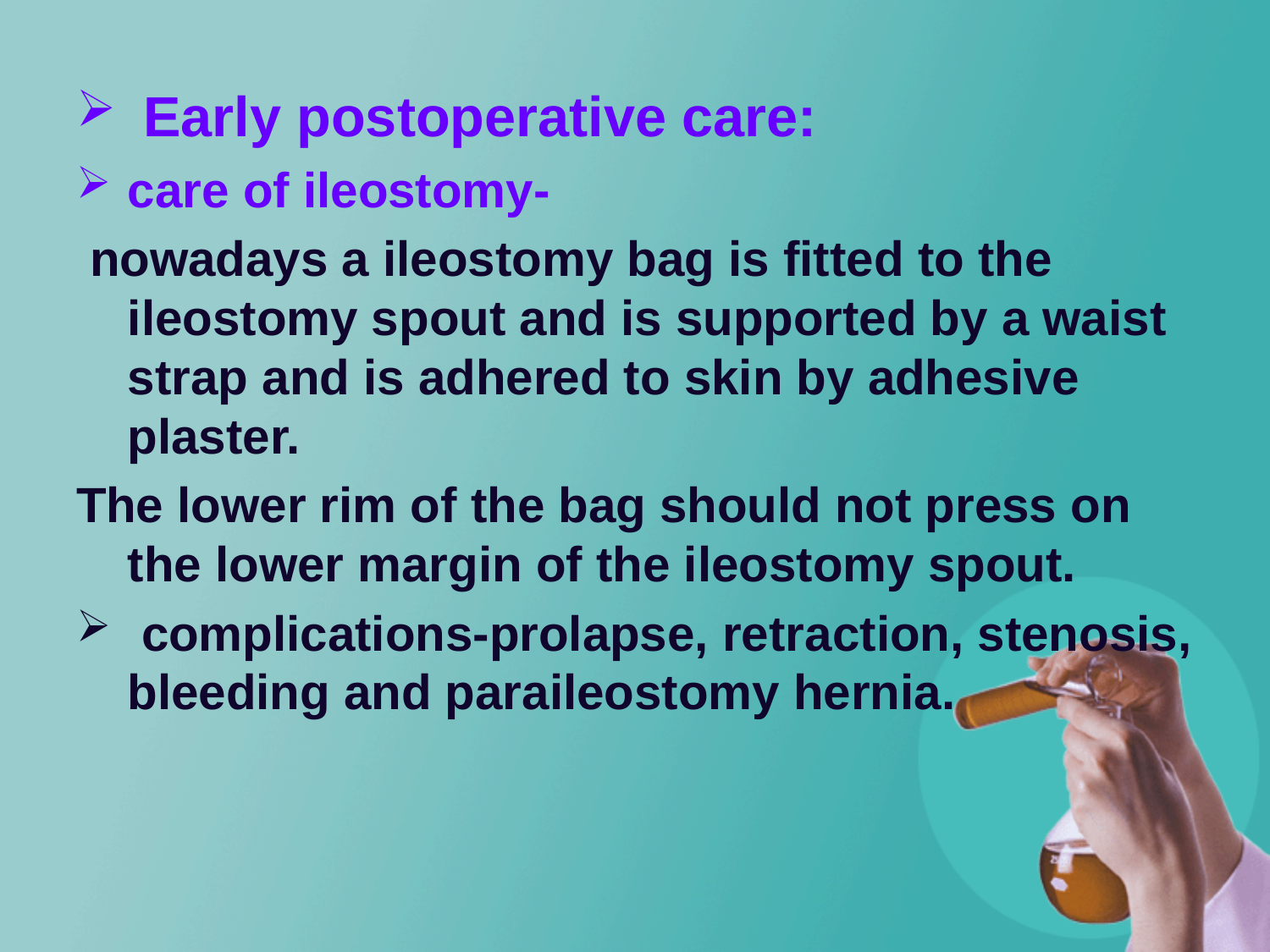

Early postoperative care:
care of ileostomy-
 nowadays a ileostomy bag is fitted to the ileostomy spout and is supported by a waist strap and is adhered to skin by adhesive plaster.
The lower rim of the bag should not press on the lower margin of the ileostomy spout.
 complications-prolapse, retraction, stenosis, bleeding and paraileostomy hernia.